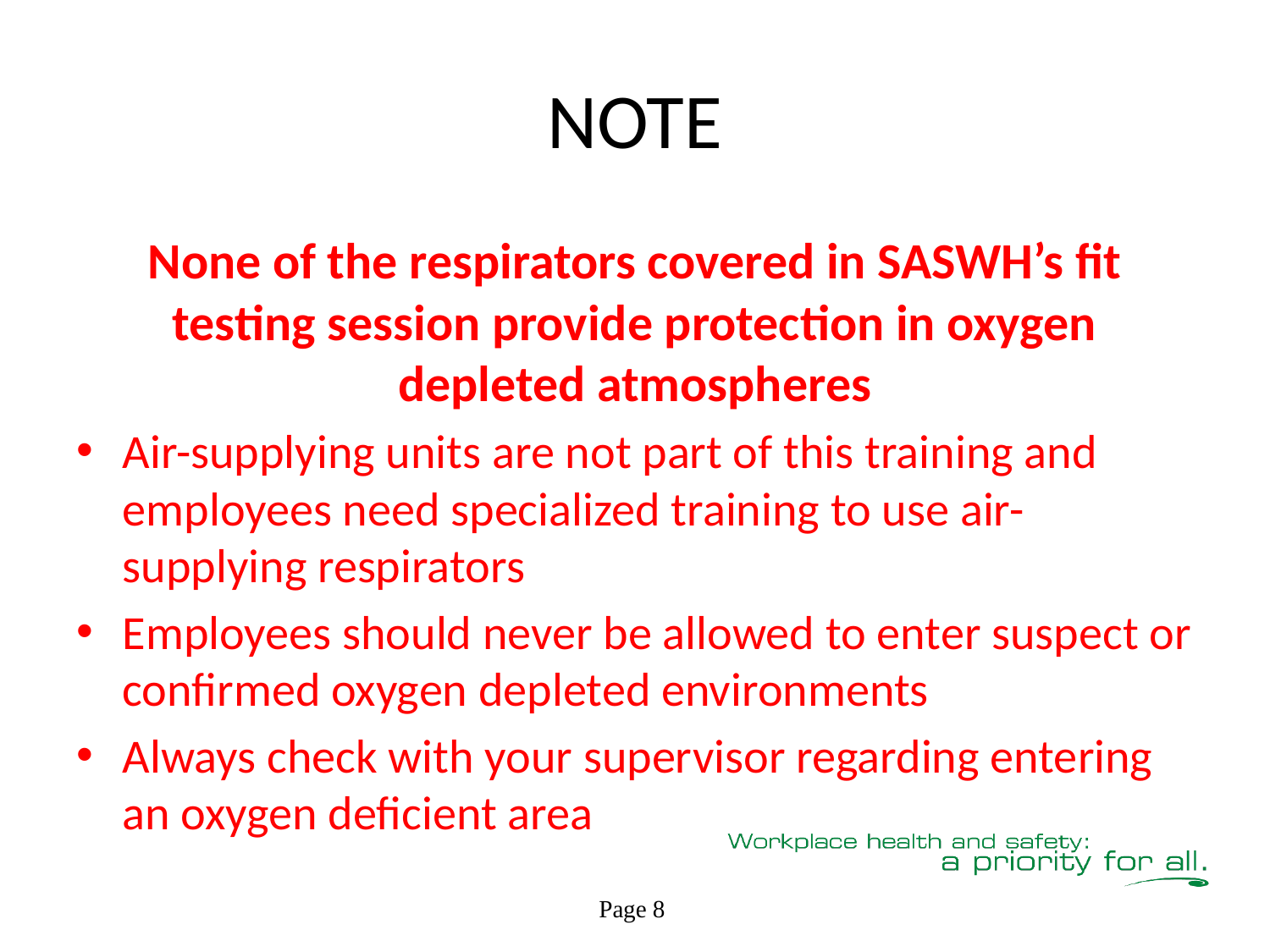

# NOTE
None of the respirators covered in SASWH’s fit testing session provide protection in oxygen depleted atmospheres
Air-supplying units are not part of this training and employees need specialized training to use air-supplying respirators
Employees should never be allowed to enter suspect or confirmed oxygen depleted environments
Always check with your supervisor regarding entering an oxygen deficient area
Page 8